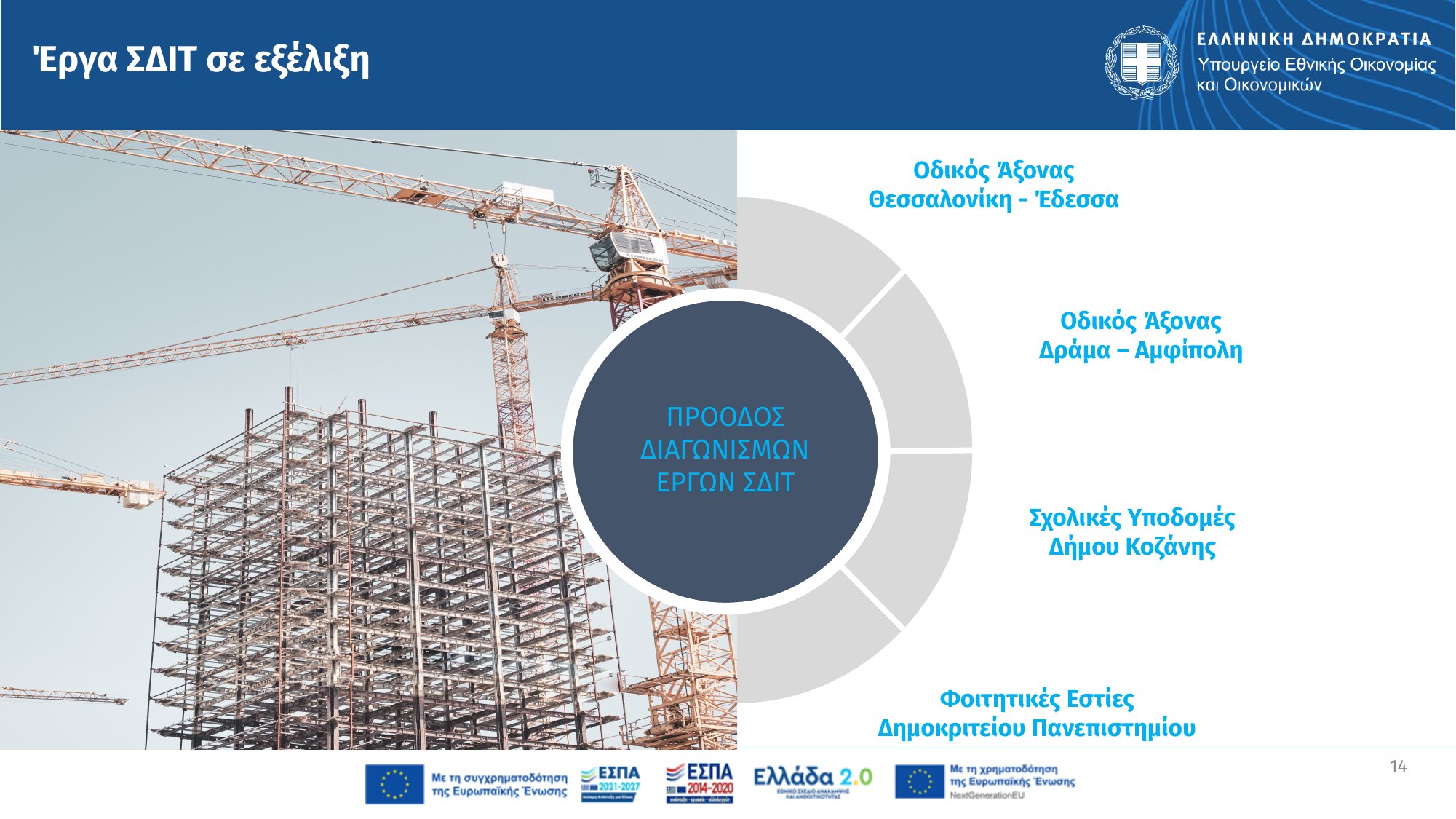

Έργα ΣΔΙΤ σε εξέλιξη

Οδικός Άξονας Θεσσαλονίκη - Έδεσσα

Οδικός Άξονας Δράμα – Αμφίπολη
ΠΡΟΟΔΟΣ ΔΙΑΓΩΝΙΣΜΩΝ ΕΡΓΩΝ ΣΔΙΤ
Σχολικές Υποδομές Δήμου Κοζάνης
Φοιτητικές Εστίες Δημοκριτείου Πανεπιστημίου
14